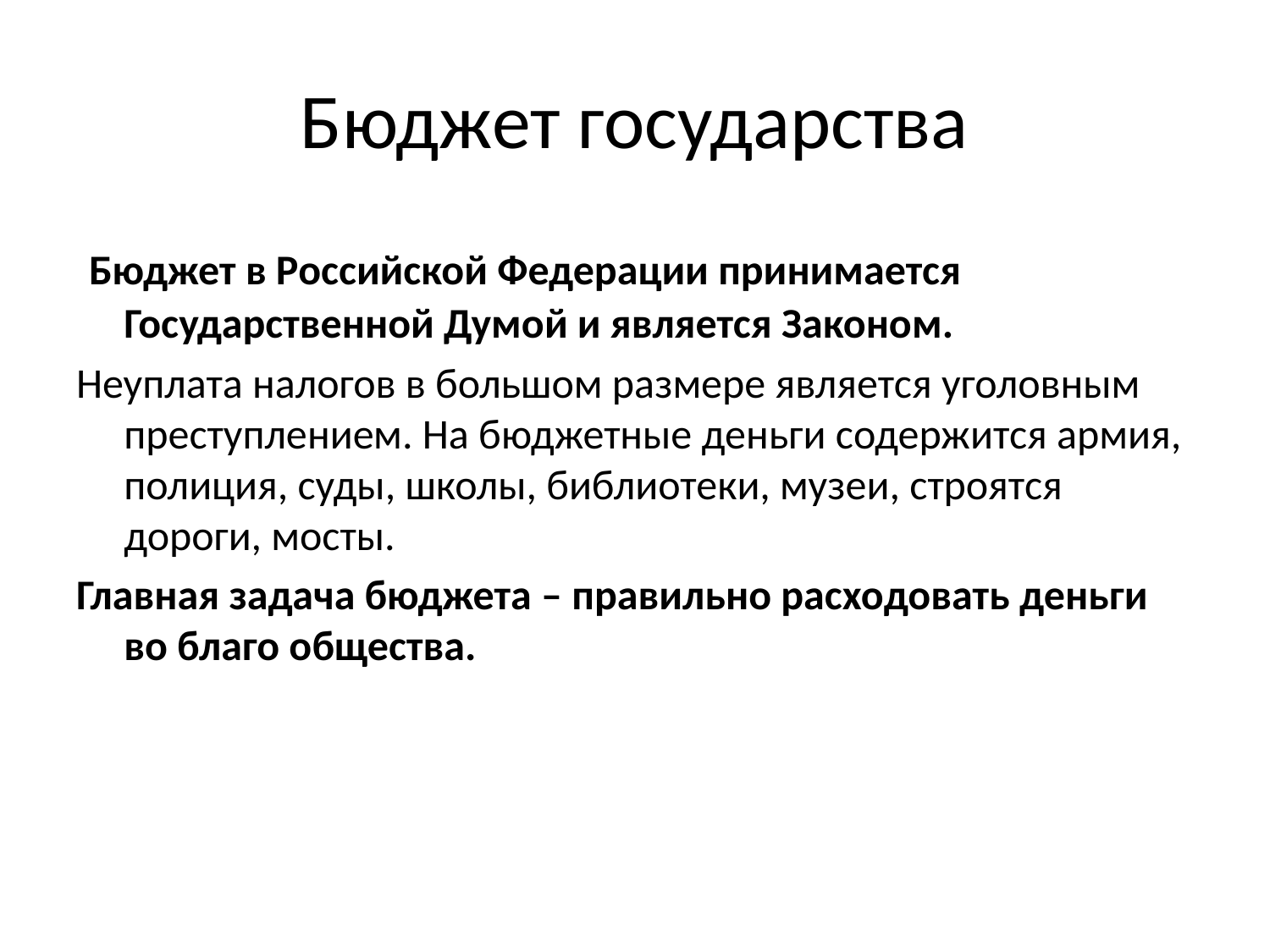

# Бюджет государства
 Бюджет в Российской Федерации принимается Государственной Думой и является Законом.
Неуплата налогов в большом размере является уголовным преступлением. На бюджетные деньги содержится армия, полиция, суды, школы, библиотеки, музеи, строятся дороги, мосты.
Главная задача бюджета – правильно расходовать деньги во благо общества.